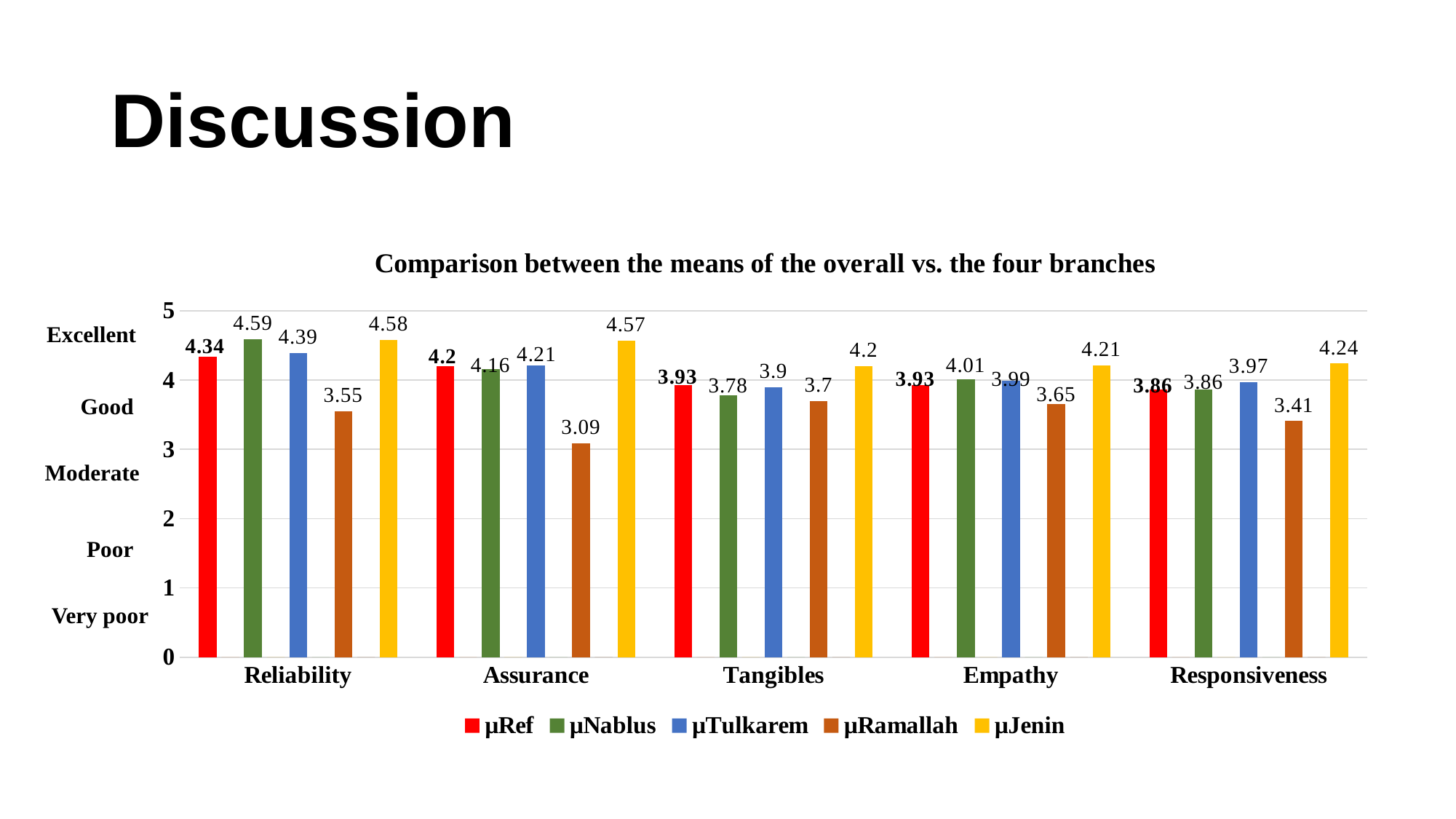

# Discussion

### Chart: Comparison between the means of the overall vs. the four branches

| Category | µRef | Dimension | µNablus | Dimension | µTulkarem | Dimension | µRamallah | Dimension | µJenin |
|---|---|---|---|---|---|---|---|---|---|
| Reliability | 4.34 | 0.0 | 4.59 | 0.0 | 4.39 | 0.0 | 3.55 | 0.0 | 4.58 |
| Assurance | 4.2 | 0.0 | 4.16 | 0.0 | 4.21 | 0.0 | 3.09 | 0.0 | 4.57 |
| Tangibles | 3.93 | 0.0 | 3.78 | 0.0 | 3.9 | 0.0 | 3.7 | 0.0 | 4.2 |
| Empathy | 3.93 | 0.0 | 4.01 | 0.0 | 3.99 | 0.0 | 3.65 | 0.0 | 4.21 |
| Responsiveness | 3.86 | 0.0 | 3.86 | 0.0 | 3.97 | 0.0 | 3.41 | 0.0 | 4.24 |
Excellent
Good
Moderate
Poor
Very poor